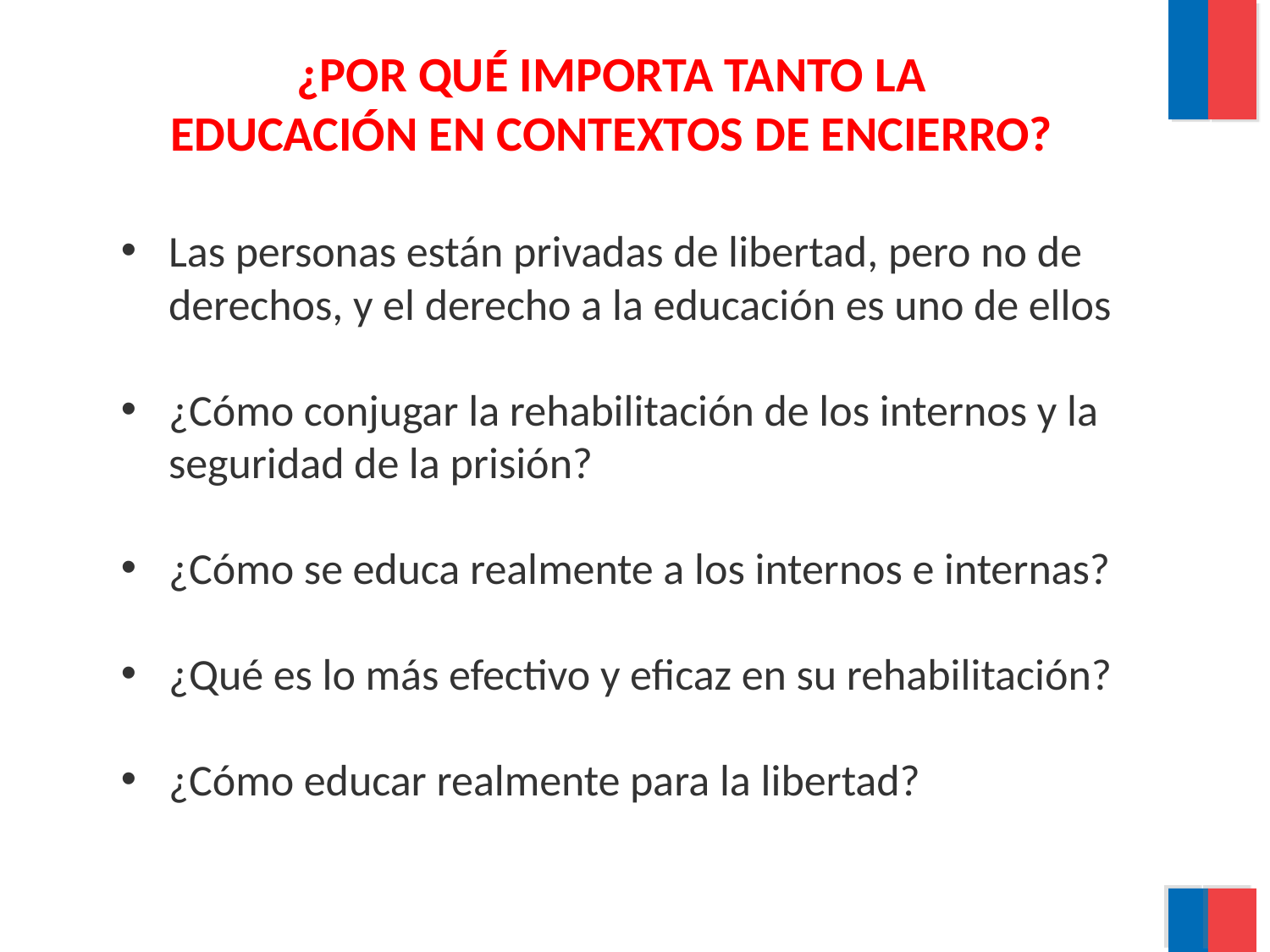

# ¿POR QUÉ IMPORTA TANTO LA EDUCACIÓN EN CONTEXTOS DE ENCIERRO?
Las personas están privadas de libertad, pero no de derechos, y el derecho a la educación es uno de ellos

¿Cómo conjugar la rehabilitación de los internos y la seguridad de la prisión?

¿Cómo se educa realmente a los internos e internas?

¿Qué es lo más efectivo y eficaz en su rehabilitación?

¿Cómo educar realmente para la libertad?